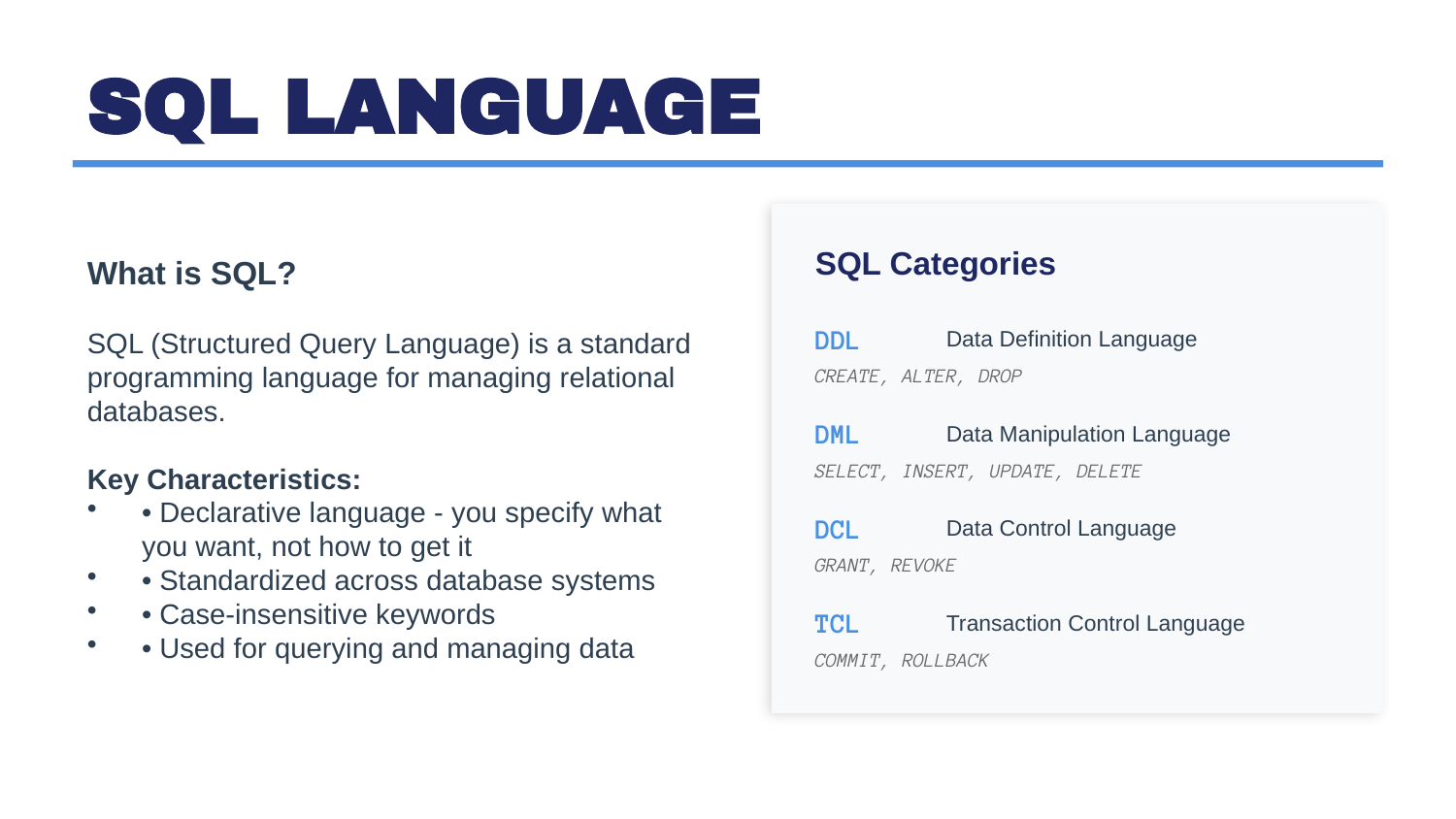

SQL LANGUAGE

What is SQL?

SQL (Structured Query Language) is a standard programming language for managing relational databases.

Key Characteristics:
• Declarative language - you specify what you want, not how to get it
• Standardized across database systems
• Case-insensitive keywords
• Used for querying and managing data

SQL Categories
DDL
Data Definition Language
CREATE, ALTER, DROP
DML
Data Manipulation Language
SELECT, INSERT, UPDATE, DELETE
DCL
Data Control Language
GRANT, REVOKE
TCL
Transaction Control Language
COMMIT, ROLLBACK